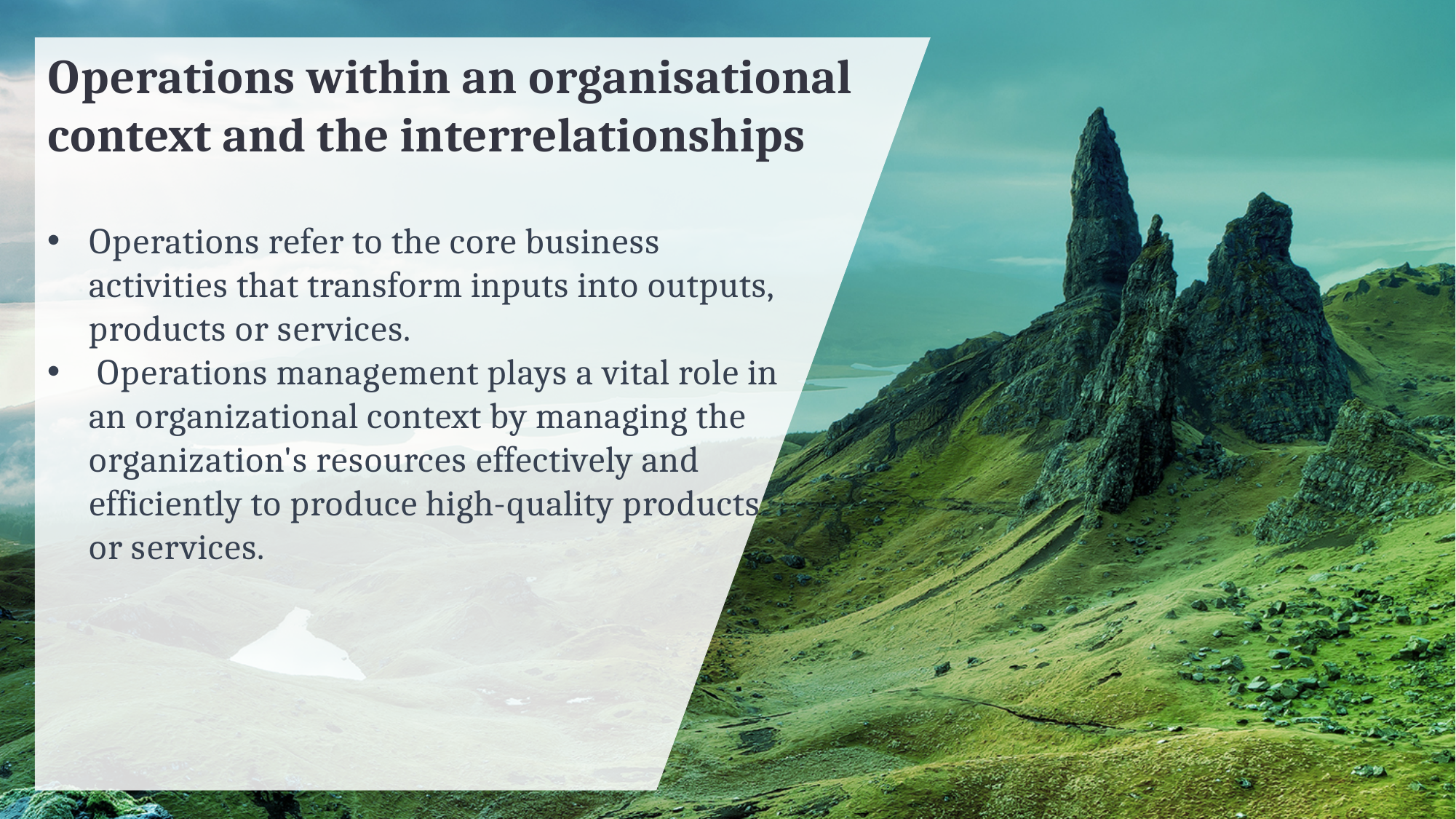

Operations within an organisational context and the interrelationships
Operations refer to the core business activities that transform inputs into outputs, products or services.
 Operations management plays a vital role in an organizational context by managing the organization's resources effectively and efficiently to produce high-quality products or services.